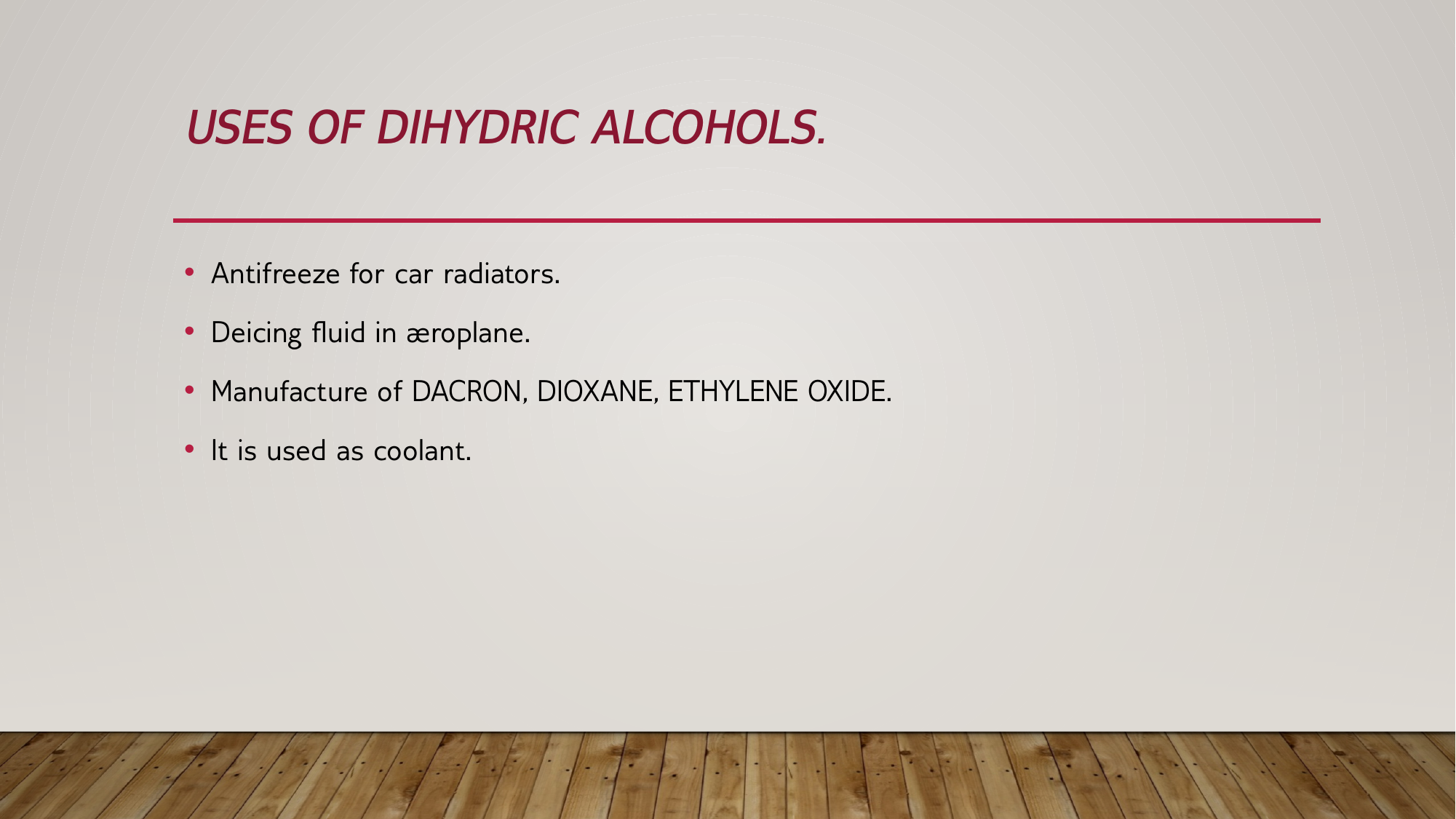

# Uses of DIHYDRIC ALCOHOLS.
Antifreeze for car radiators.
Deicing fluid in aeroplane.
Manufacture of DACRON, DIOXANE, ETHYLENE OXIDE.
It is used as coolant.